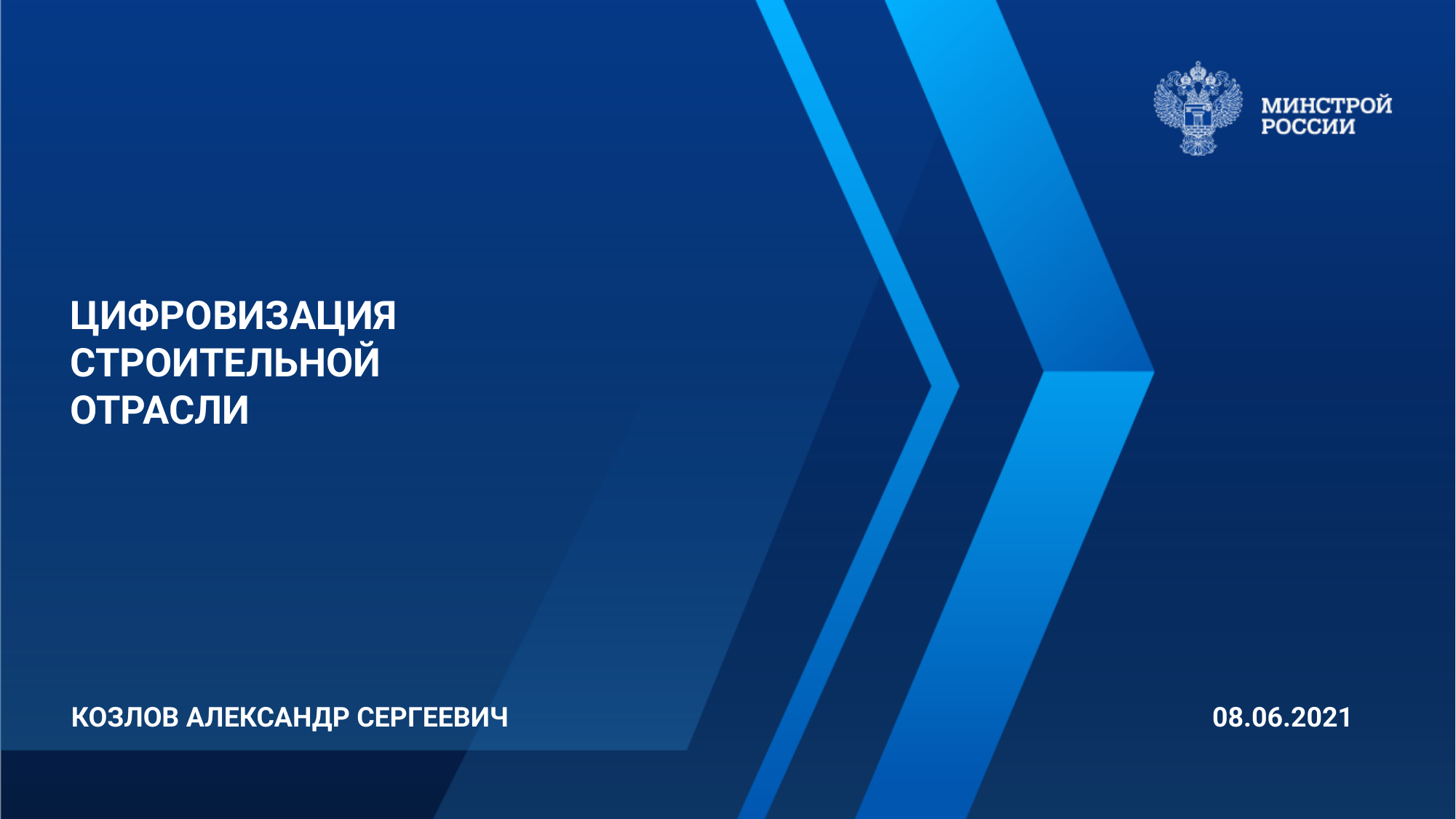

ЦИФРОВИЗАЦИЯ
СТРОИТЕЛЬНОЙ
ОТРАСЛИ
КОЗЛОВ АЛЕКСАНДР СЕРГЕЕВИЧ
08.06.2021